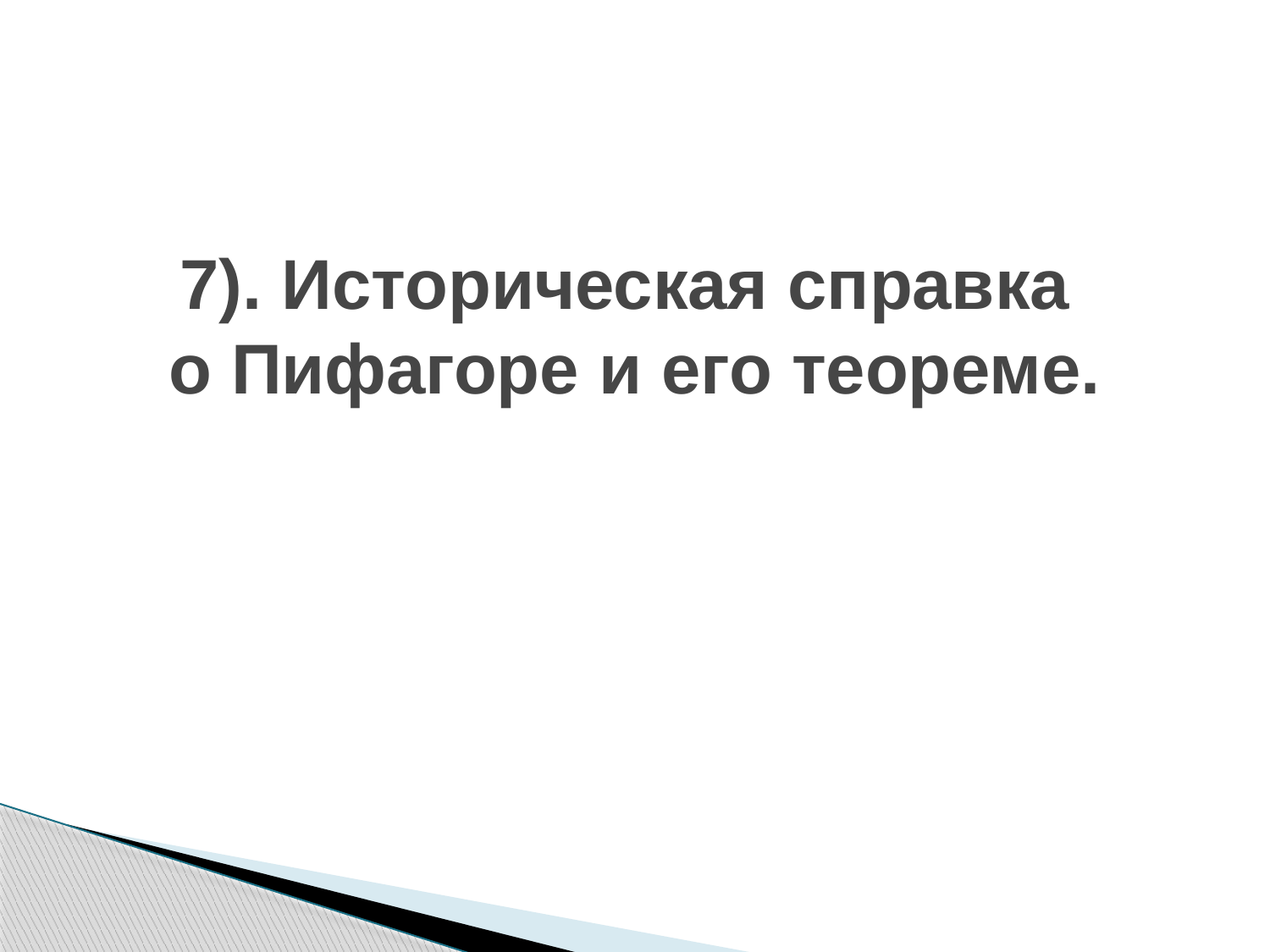

# 7). Историческая справка о Пифагоре и его теореме.